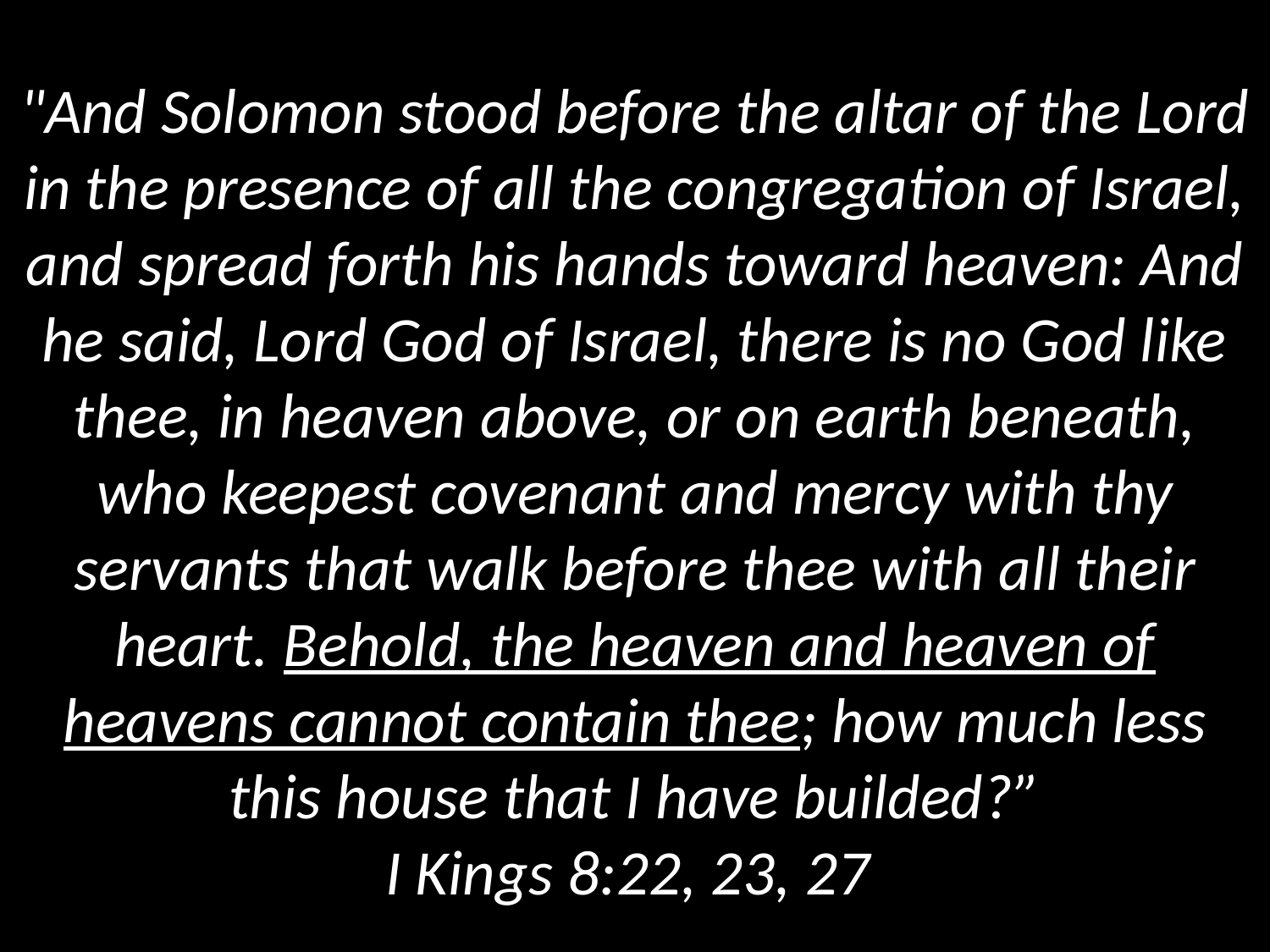

"And Solomon stood before the altar of the Lord in the presence of all the congregation of Israel, and spread forth his hands toward heaven: And he said, Lord God of Israel, there is no God like thee, in heaven above, or on earth beneath, who keepest covenant and mercy with thy servants that walk before thee with all their heart. Behold, the heaven and heaven of heavens cannot contain thee; how much less this house that I have builded?”
I Kings 8:22, 23, 27